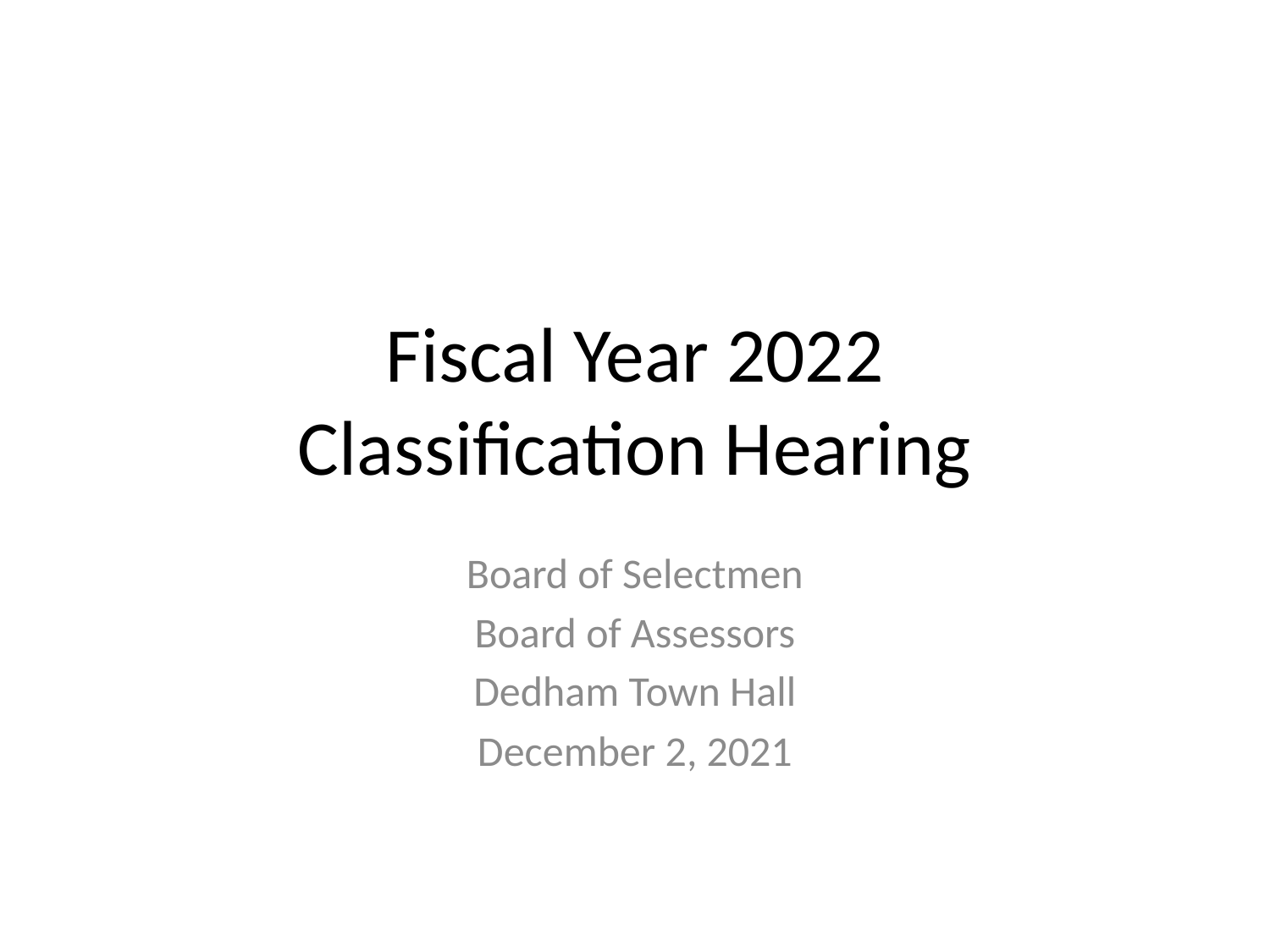

# Fiscal Year 2022 Classification Hearing
Board of Selectmen
Board of Assessors
Dedham Town Hall
December 2, 2021